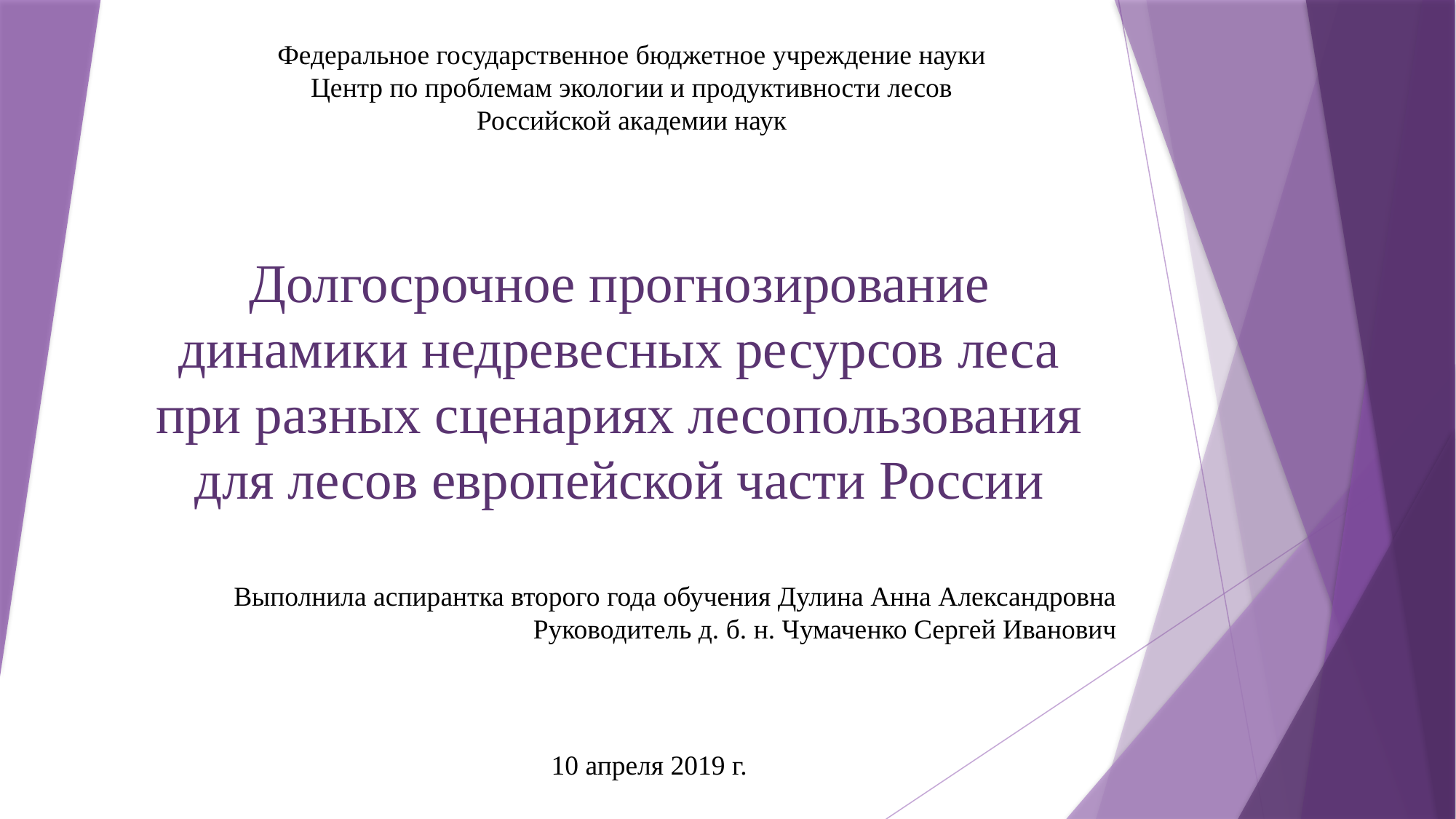

Федеральное государственное бюджетное учреждение науки
Центр по проблемам экологии и продуктивности лесов
Российской академии наук
# Долгосрочное прогнозирование динамики недревесных ресурсов леса при разных сценариях лесопользования для лесов европейской части России
Выполнила аспирантка второго года обучения Дулина Анна Александровна
Руководитель д. б. н. Чумаченко Сергей Иванович
10 апреля 2019 г.